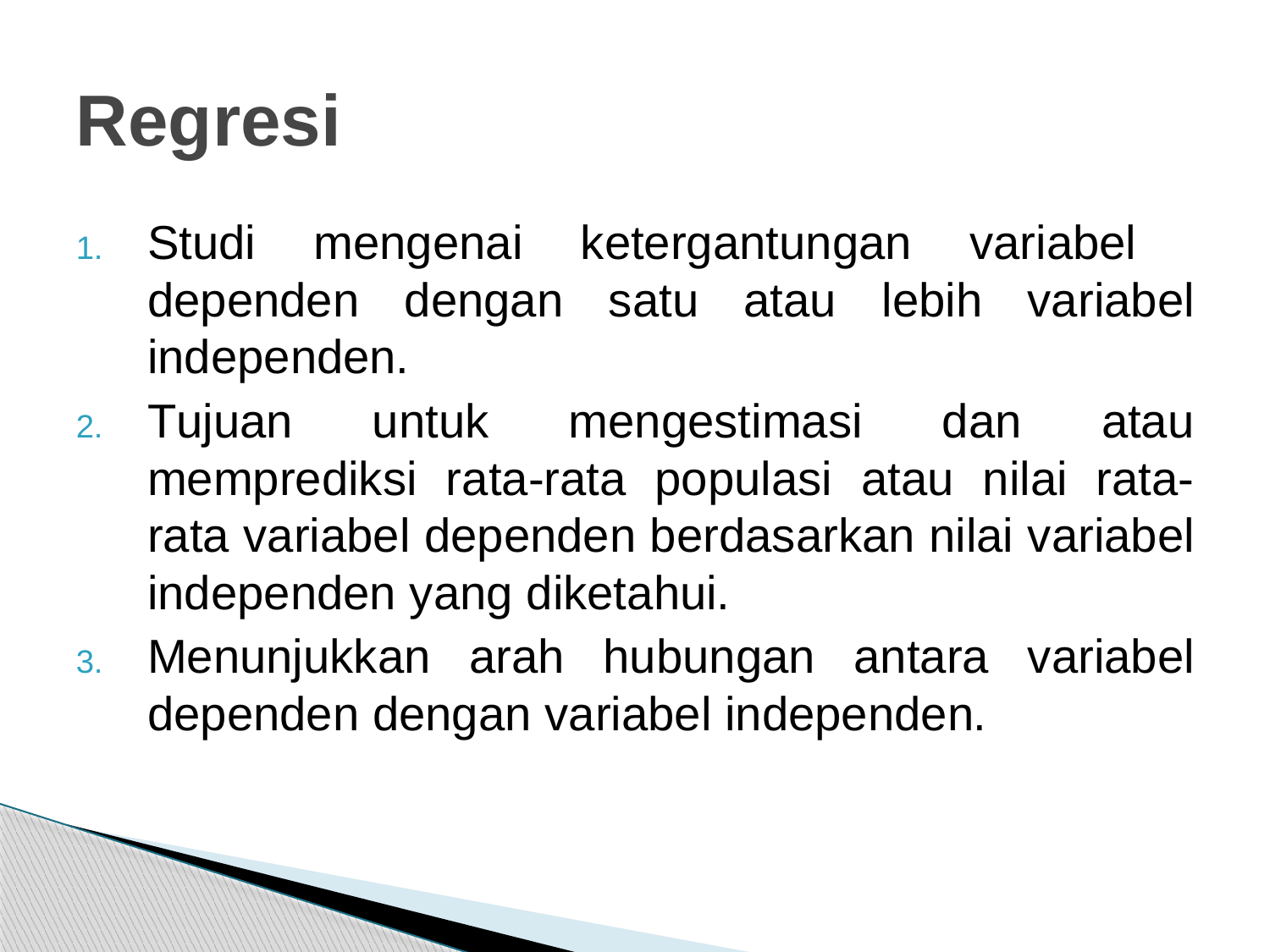

# Regresi
Studi mengenai ketergantungan variabel  dependen dengan satu atau lebih variabel independen.
Tujuan untuk mengestimasi dan atau memprediksi rata-rata populasi atau nilai rata-rata variabel dependen berdasarkan nilai variabel independen yang diketahui.
Menunjukkan arah hubungan antara variabel dependen dengan variabel independen.